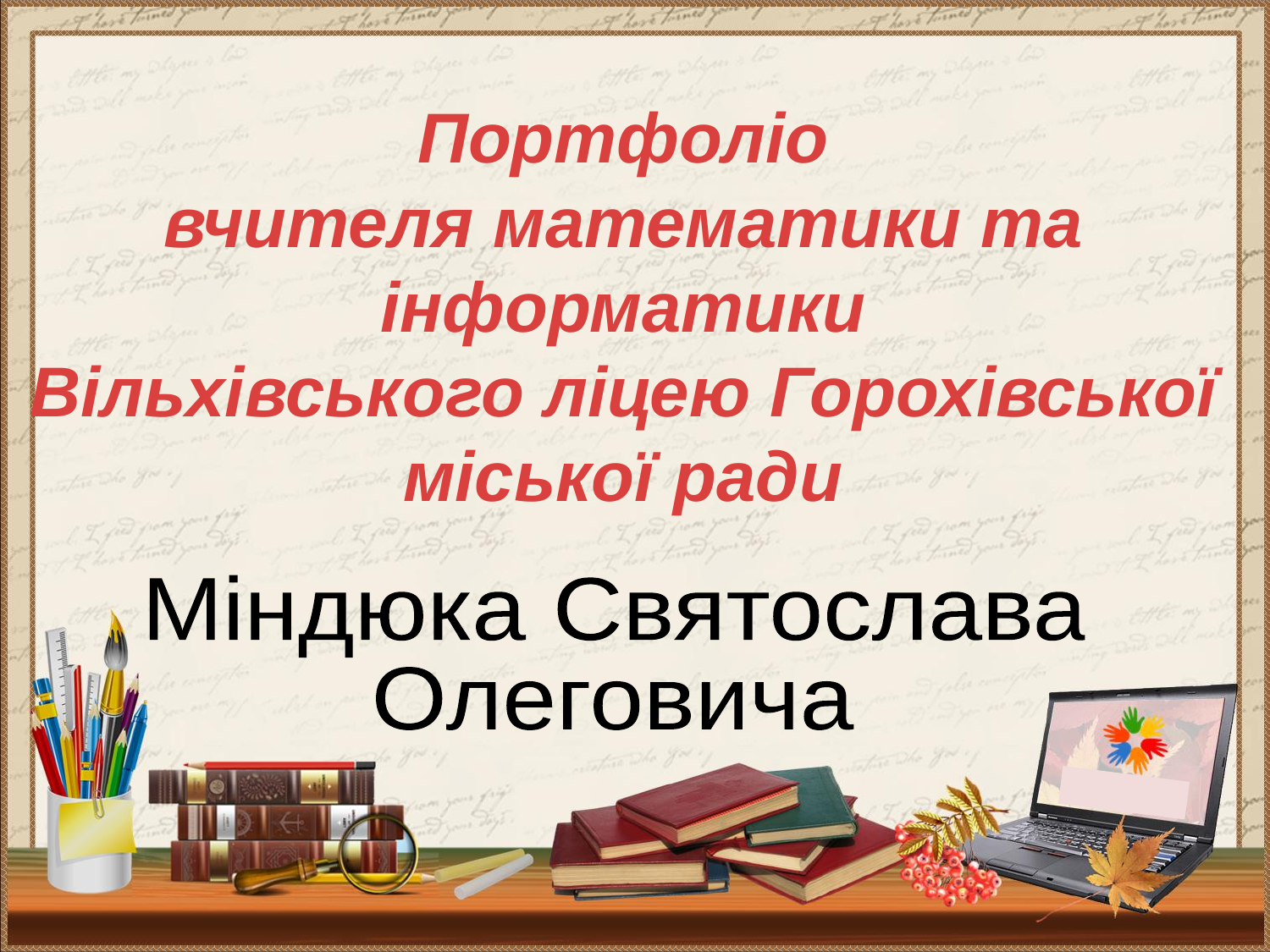

Портфоліо
вчителя математики та інформатики
Вільхівського ліцею Горохівської міської ради
Міндюка Святослава
Олеговича